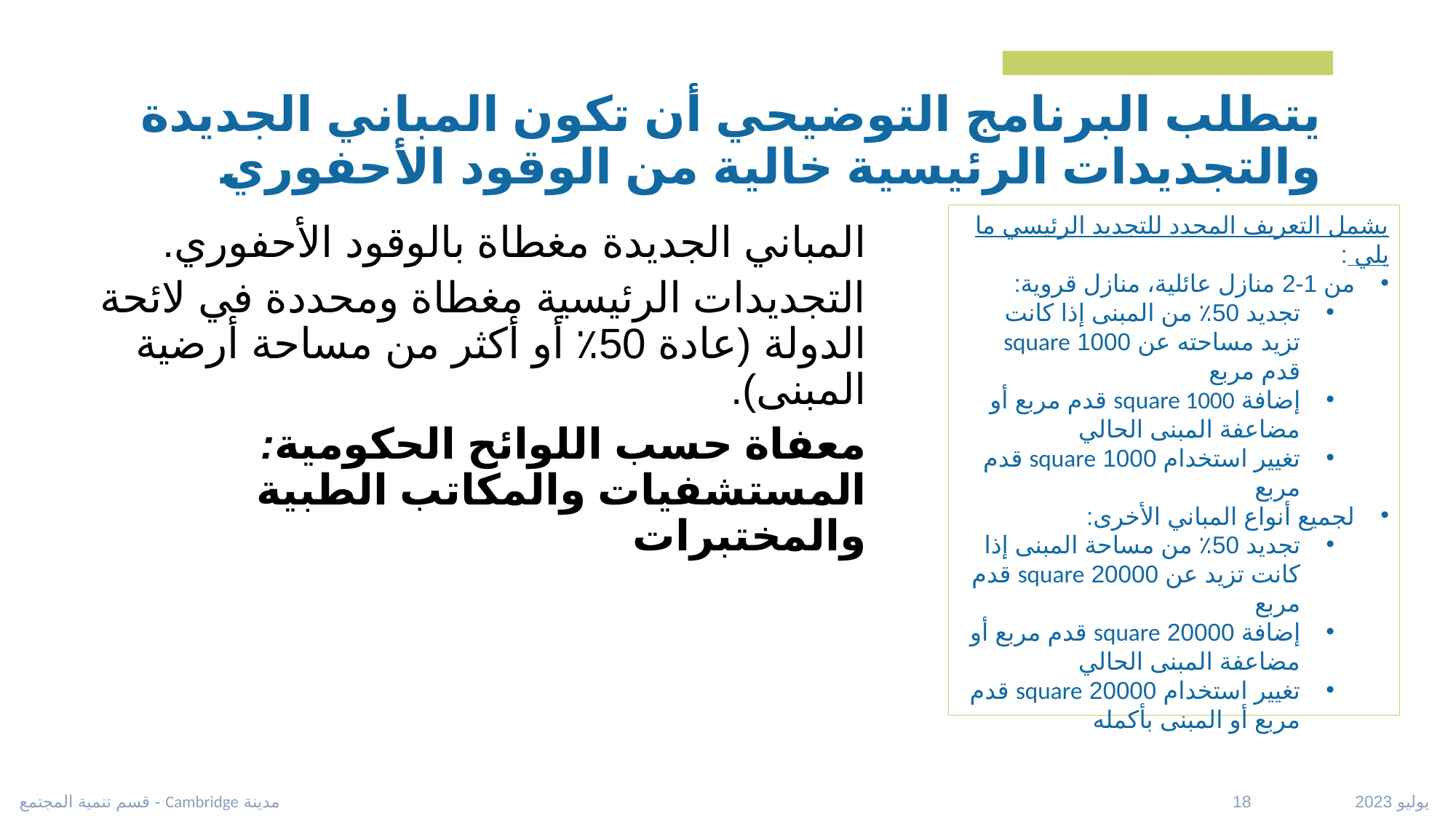

# يتطلب البرنامج التوضيحي أن تكون المباني الجديدة والتجديدات الرئيسية خالية من الوقود الأحفوري
يشمل التعريف المحدد للتجديد الرئيسي ما يلي :
من 1-2 منازل عائلية، منازل قروية:
تجديد 50٪ من المبنى إذا كانت تزيد مساحته عن 1000 square قدم مربع
إضافة square 1000 قدم مربع أو مضاعفة المبنى الحالي
تغيير استخدام 1000 square قدم مربع
لجميع أنواع المباني الأخرى:
تجديد 50٪ من مساحة المبنى إذا كانت تزيد عن 20000 square قدم مربع
إضافة 20000 square قدم مربع أو مضاعفة المبنى الحالي
تغيير استخدام 20000 square قدم مربع أو المبنى بأكمله

المباني الجديدة مغطاة بالوقود الأحفوري.
التجديدات الرئيسية مغطاة ومحددة في لائحة الدولة (عادة 50٪ أو أكثر من مساحة أرضية المبنى).
معفاة حسب اللوائح الحكومية: المستشفيات والمكاتب الطبية والمختبرات

مدينة Cambridge - قسم تنمية المجتمع
يوليو 2023                      18